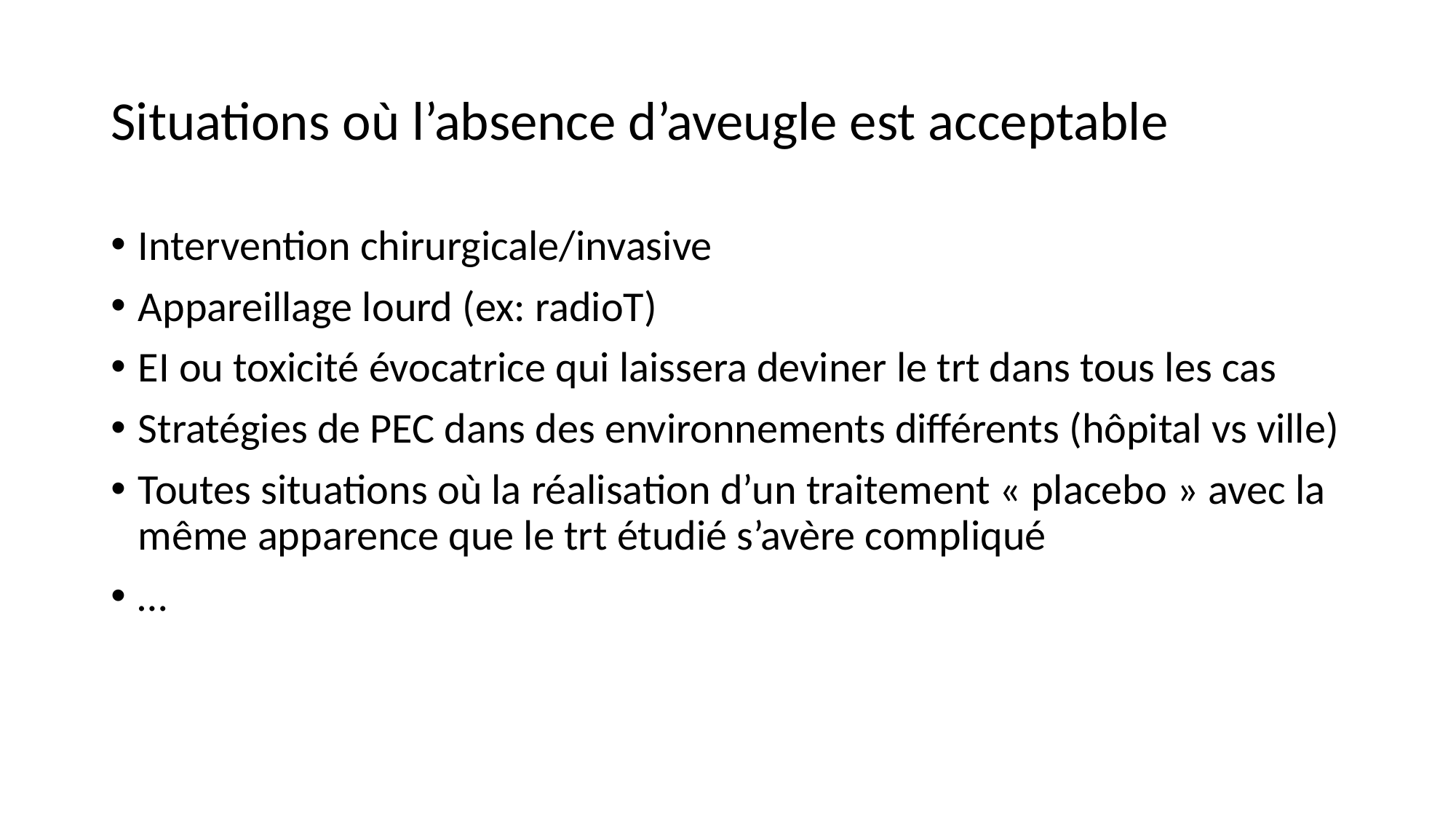

# Situations où l’absence d’aveugle est acceptable
Intervention chirurgicale/invasive
Appareillage lourd (ex: radioT)
EI ou toxicité évocatrice qui laissera deviner le trt dans tous les cas
Stratégies de PEC dans des environnements différents (hôpital vs ville)
Toutes situations où la réalisation d’un traitement « placebo » avec la même apparence que le trt étudié s’avère compliqué
…